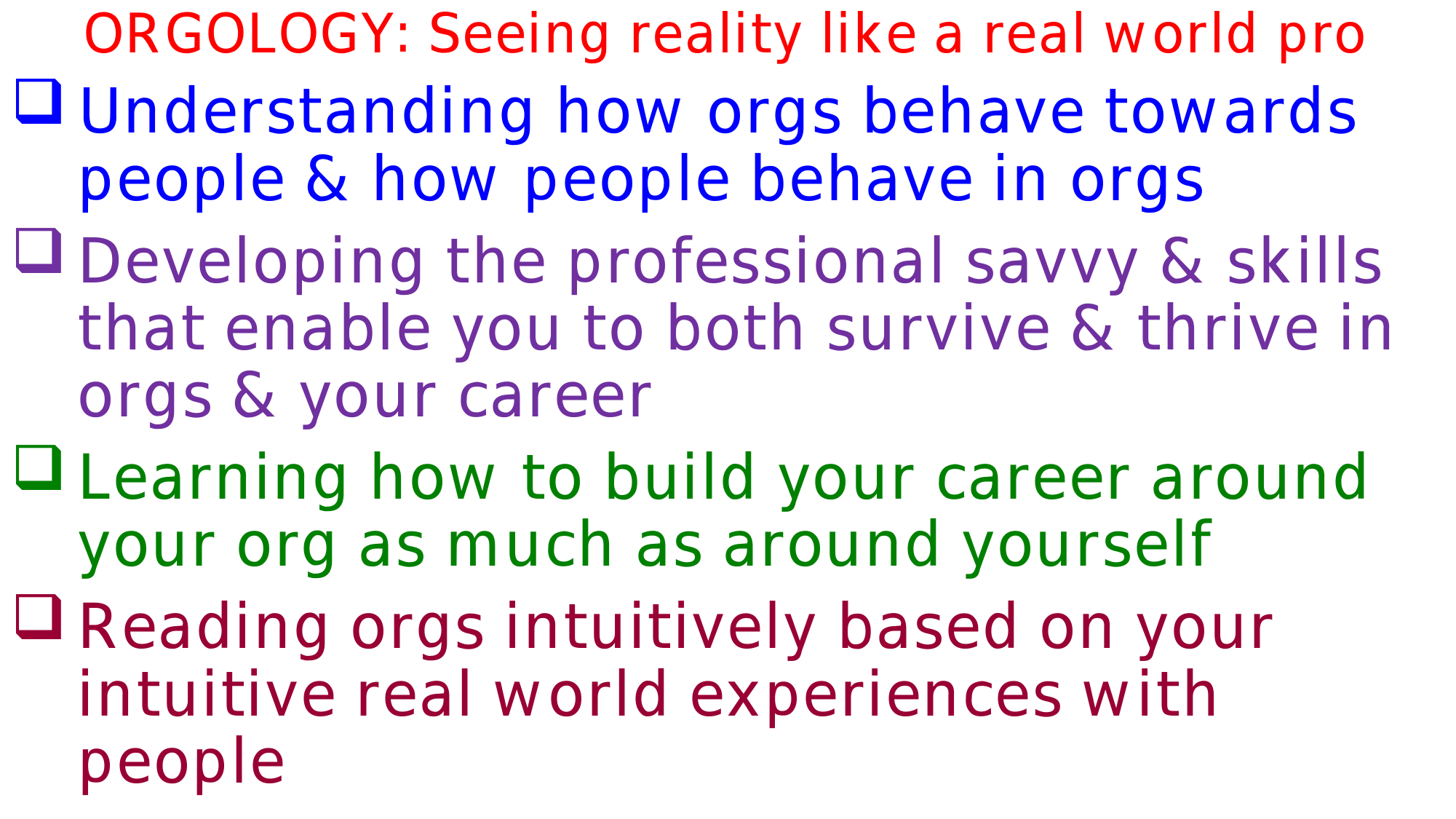

ORGOLOGY: Seeing reality like a real world pro
Understanding how orgs behave towards people & how people behave in orgs
Developing the professional savvy & skills that enable you to both survive & thrive in orgs & your career
Learning how to build your career around your org as much as around yourself
Reading orgs intuitively based on your intuitive real world experiences with people